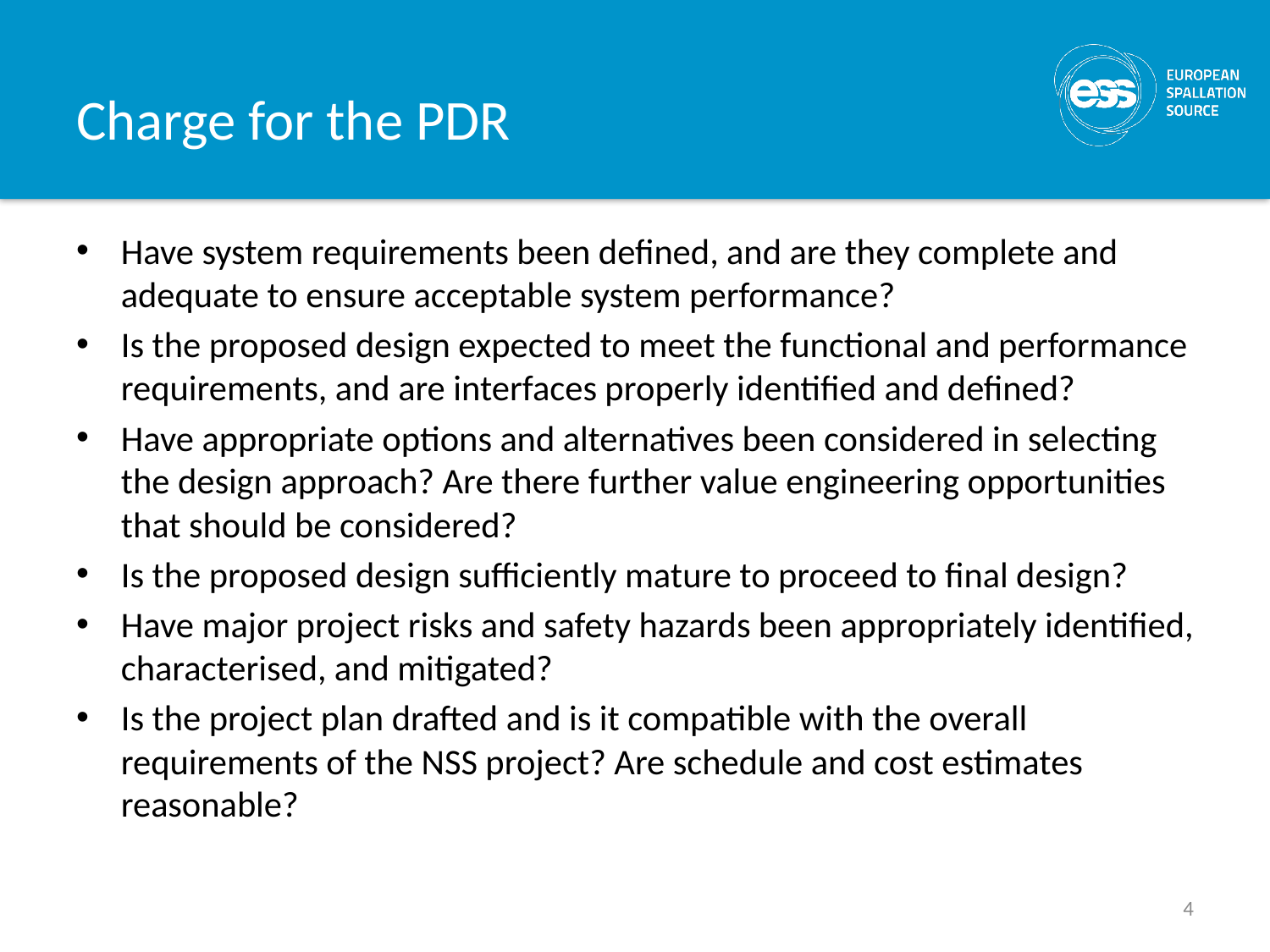

# Charge for the PDR
Have system requirements been defined, and are they complete and adequate to ensure acceptable system performance?
Is the proposed design expected to meet the functional and performance requirements, and are interfaces properly identified and defined?
Have appropriate options and alternatives been considered in selecting the design approach? Are there further value engineering opportunities that should be considered?
Is the proposed design sufficiently mature to proceed to final design?
Have major project risks and safety hazards been appropriately identified, characterised, and mitigated?
Is the project plan drafted and is it compatible with the overall requirements of the NSS project? Are schedule and cost estimates reasonable?
4